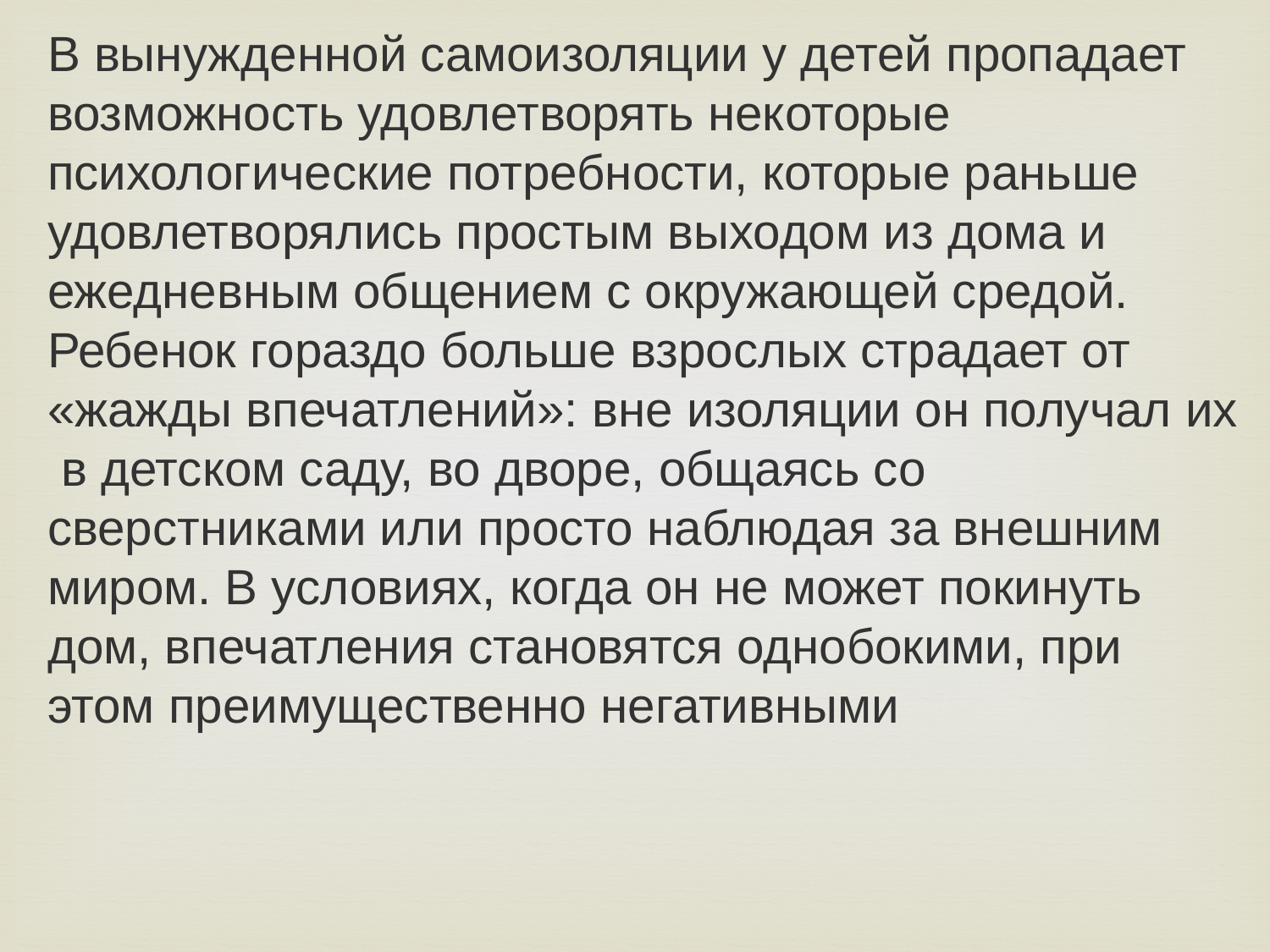

В вынужденной самоизоляции у детей пропадает возможность удовлетворять некоторые психологические потребности, которые раньше удовлетворялись простым выходом из дома и ежедневным общением с окружающей средой. Ребенок гораздо больше взрослых страдает от «жажды впечатлений»: вне изоляции он получал их  в детском саду, во дворе, общаясь со сверстниками или просто наблюдая за внешним миром. В условиях, когда он не может покинуть дом, впечатления становятся однобокими, при этом преимущественно негативными